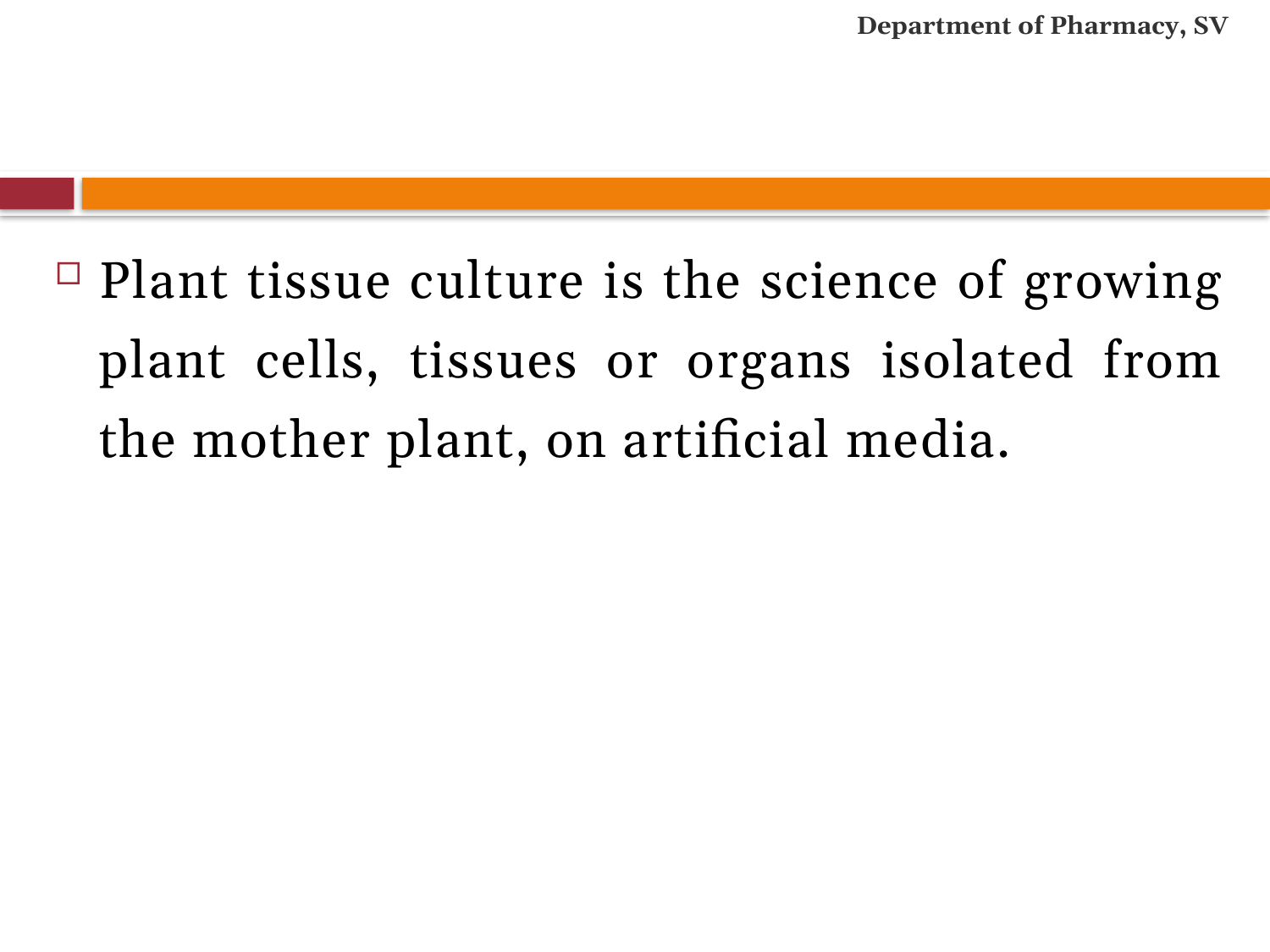

Department of Pharmacy, SV
#
Plant tissue culture is the science of growing plant cells, tissues or organs isolated from the mother plant, on artificial media.